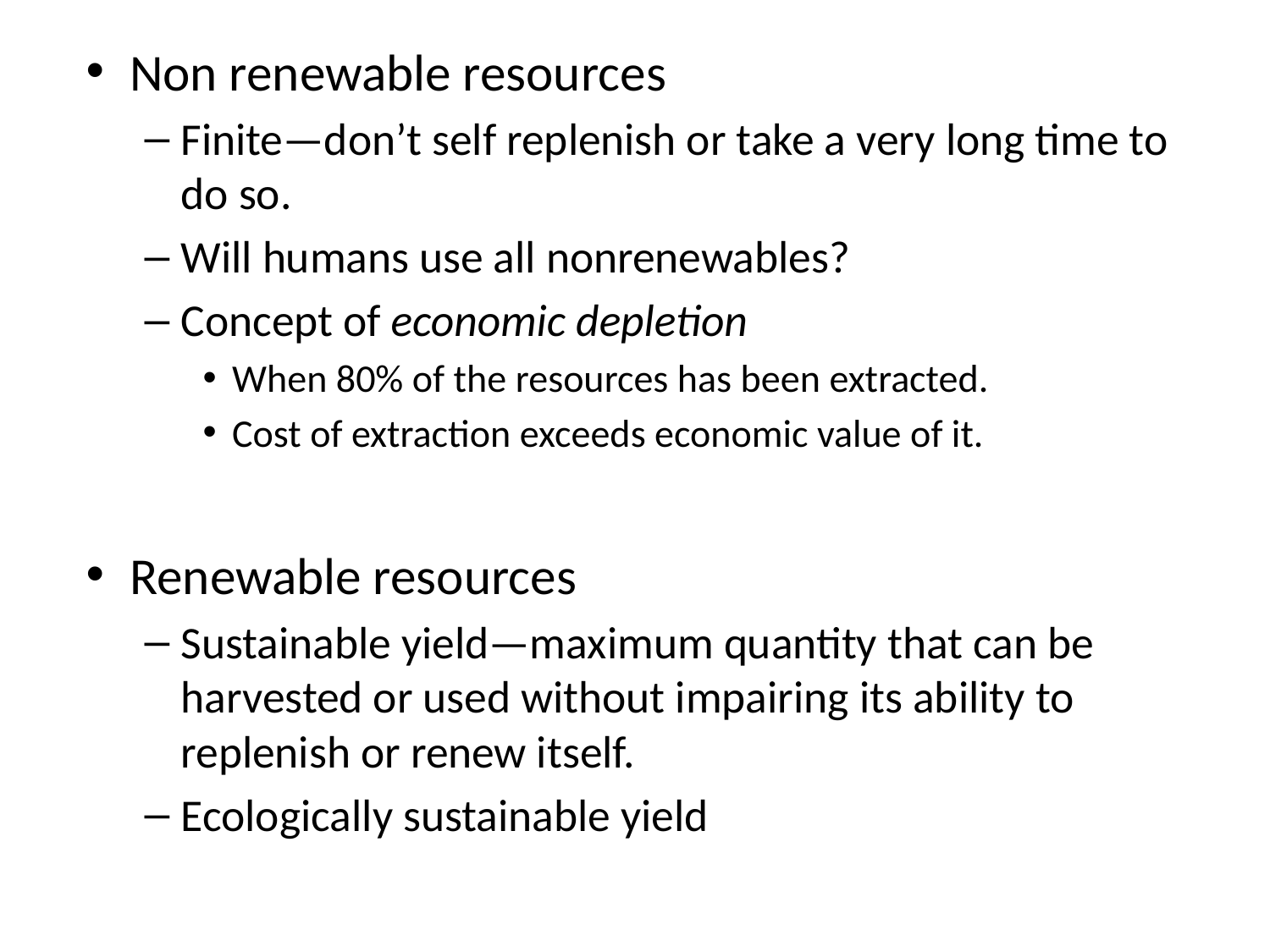

Non renewable resources
Finite—don’t self replenish or take a very long time to do so.
Will humans use all nonrenewables?
Concept of economic depletion
When 80% of the resources has been extracted.
Cost of extraction exceeds economic value of it.

Renewable resources
Sustainable yield—maximum quantity that can be harvested or used without impairing its ability to replenish or renew itself.
Ecologically sustainable yield